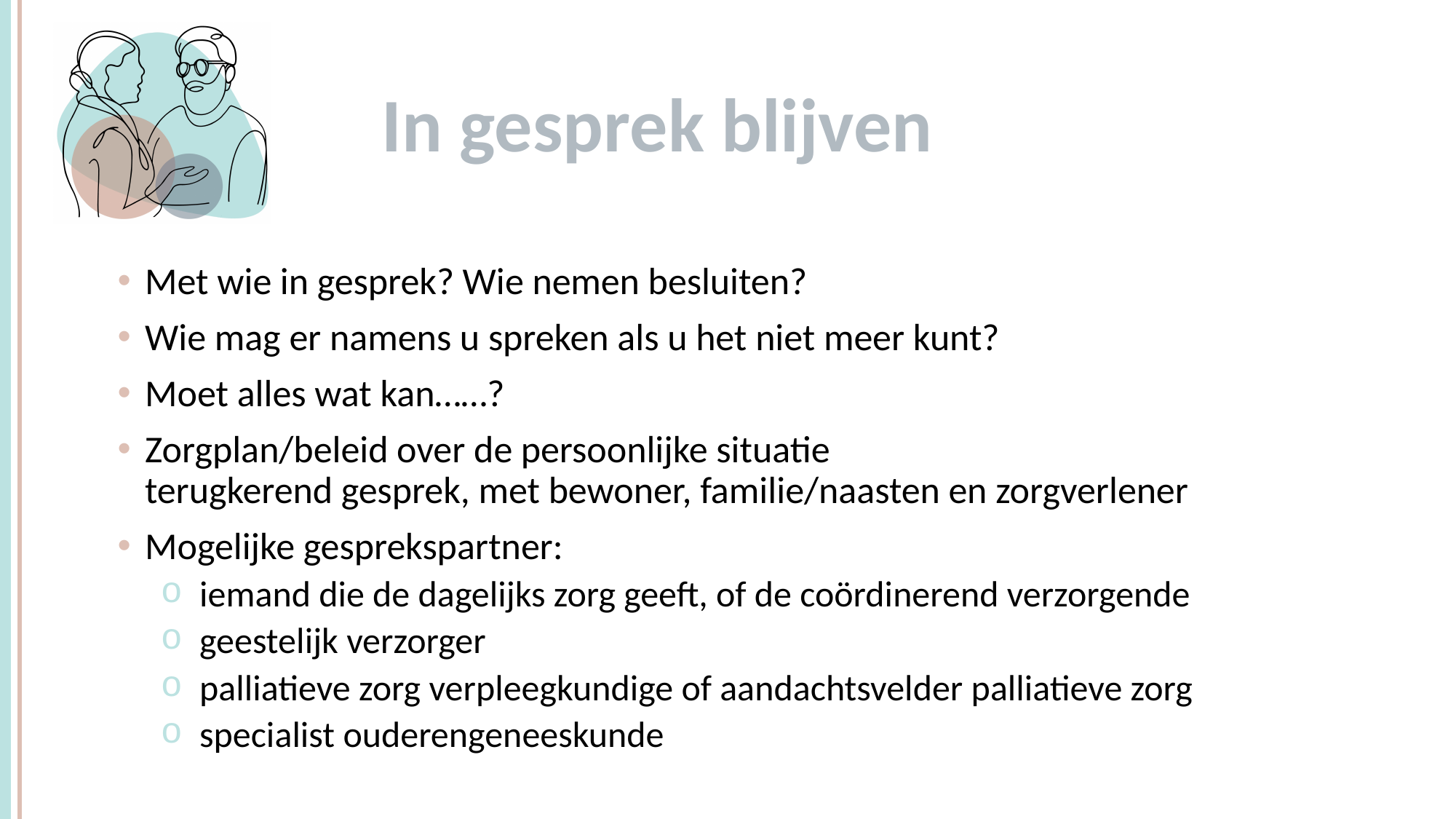

# In gesprek blijven
Met wie in gesprek? Wie nemen besluiten?
Wie mag er namens u spreken als u het niet meer kunt?
Moet alles wat kan……?
Zorgplan/beleid over de persoonlijke situatie
terugkerend gesprek, met bewoner, familie/naasten en zorgverlener
Mogelijke gesprekspartner:
iemand die de dagelijks zorg geeft, of de coördinerend verzorgende
geestelijk verzorger
palliatieve zorg verpleegkundige of aandachtsvelder palliatieve zorg
specialist ouderengeneeskunde